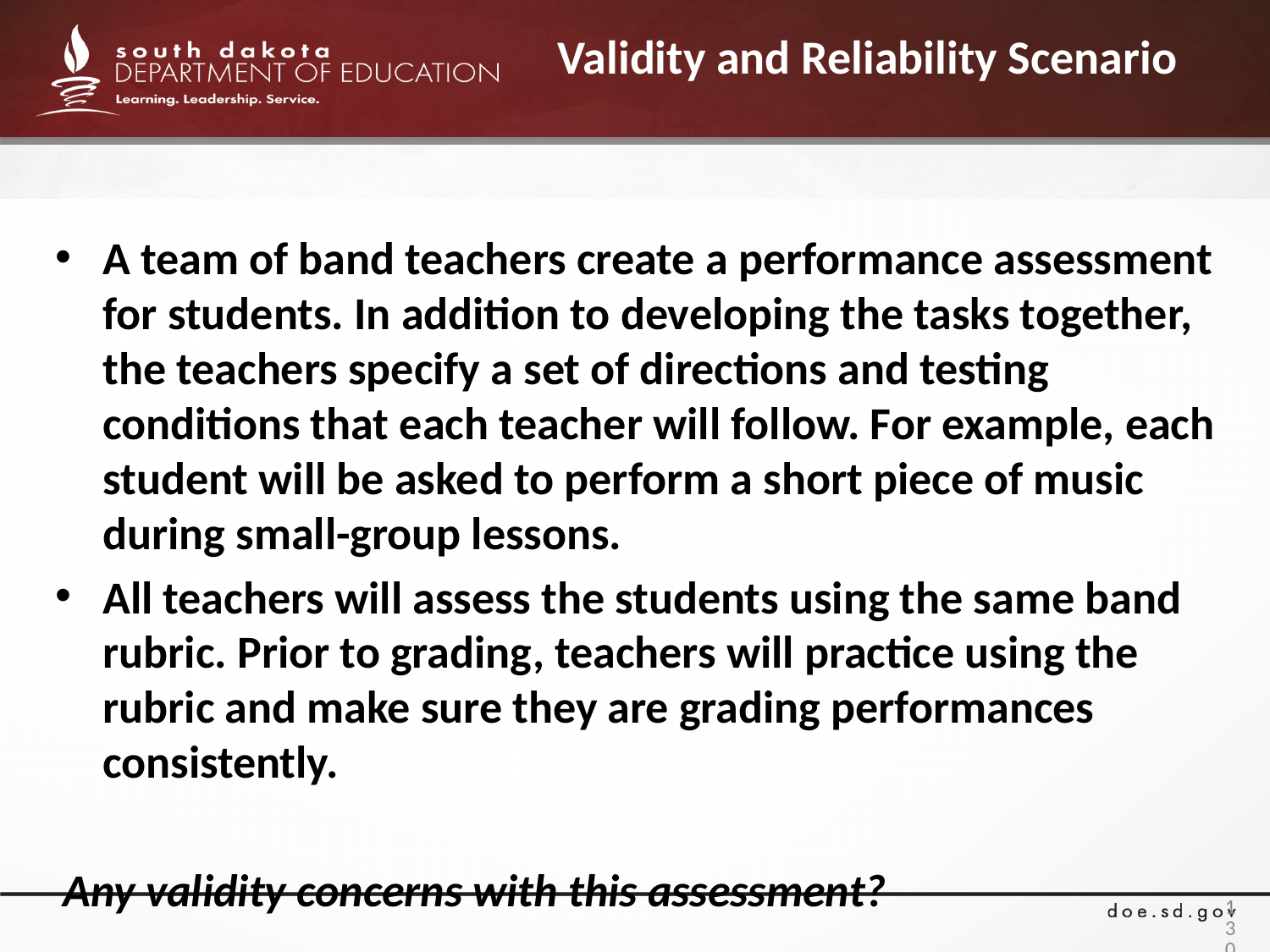

# Validity and Reliability Scenario
A team of band teachers create a performance assessment for students. In addition to developing the tasks together, the teachers specify a set of directions and testing conditions that each teacher will follow. For example, each student will be asked to perform a short piece of music during small-group lessons.
All teachers will assess the students using the same band rubric. Prior to grading, teachers will practice using the rubric and make sure they are grading performances consistently.

Any validity concerns with this assessment?
130